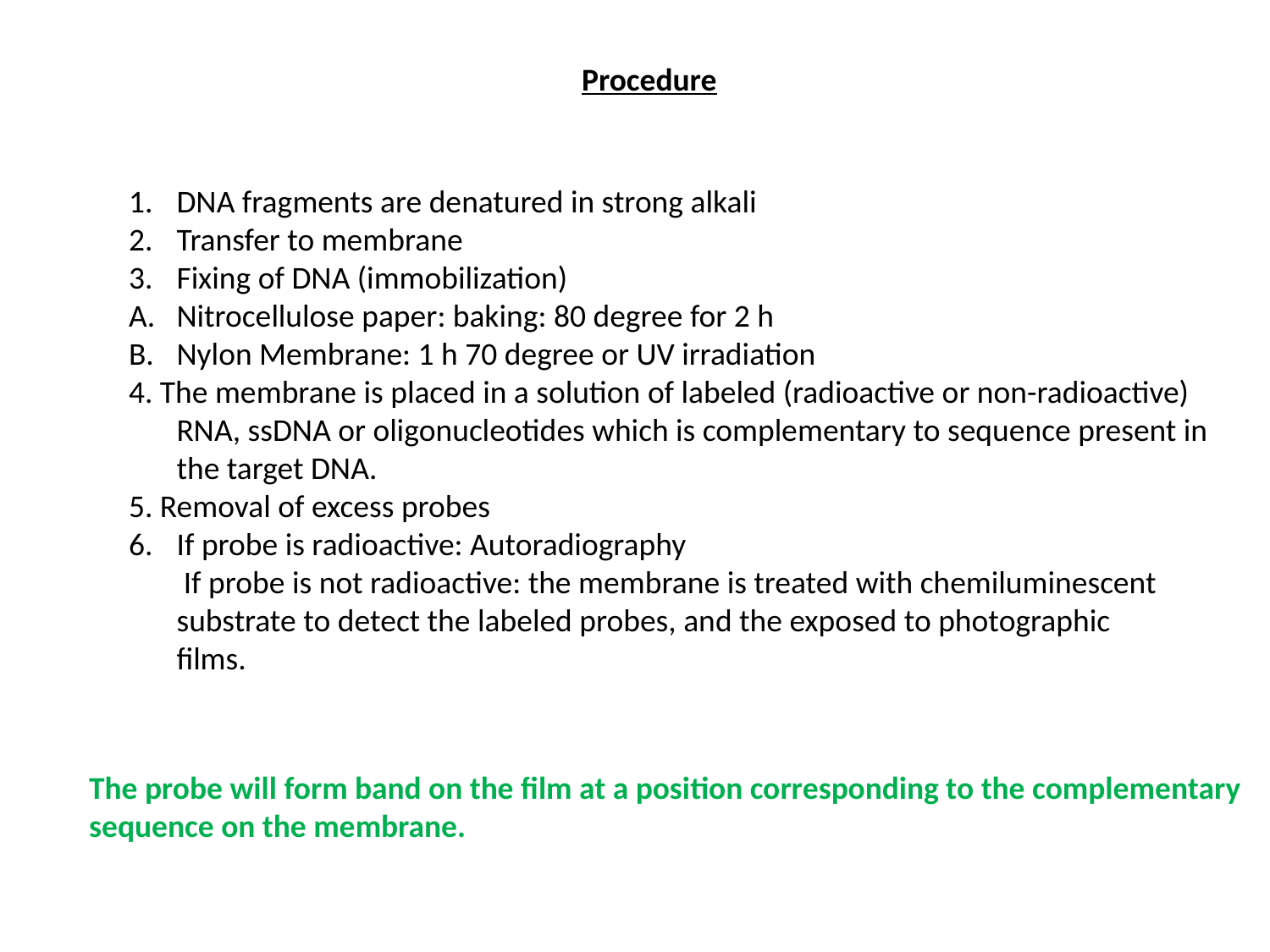

Procedure
DNA fragments are denatured in strong alkali
Transfer to membrane
Fixing of DNA (immobilization)
Nitrocellulose paper: baking: 80 degree for 2 h
Nylon Membrane: 1 h 70 degree or UV irradiation
4. The membrane is placed in a solution of labeled (radioactive or non-radioactive) RNA, ssDNA or oligonucleotides which is complementary to sequence present in the target DNA.
5. Removal of excess probes
6. 	If probe is radioactive: Autoradiography
	 If probe is not radioactive: the membrane is treated with chemiluminescent 	substrate to detect the labeled probes, and the exposed to photographic 	films.

The probe will form band on the film at a position corresponding to the complementary
sequence on the membrane.